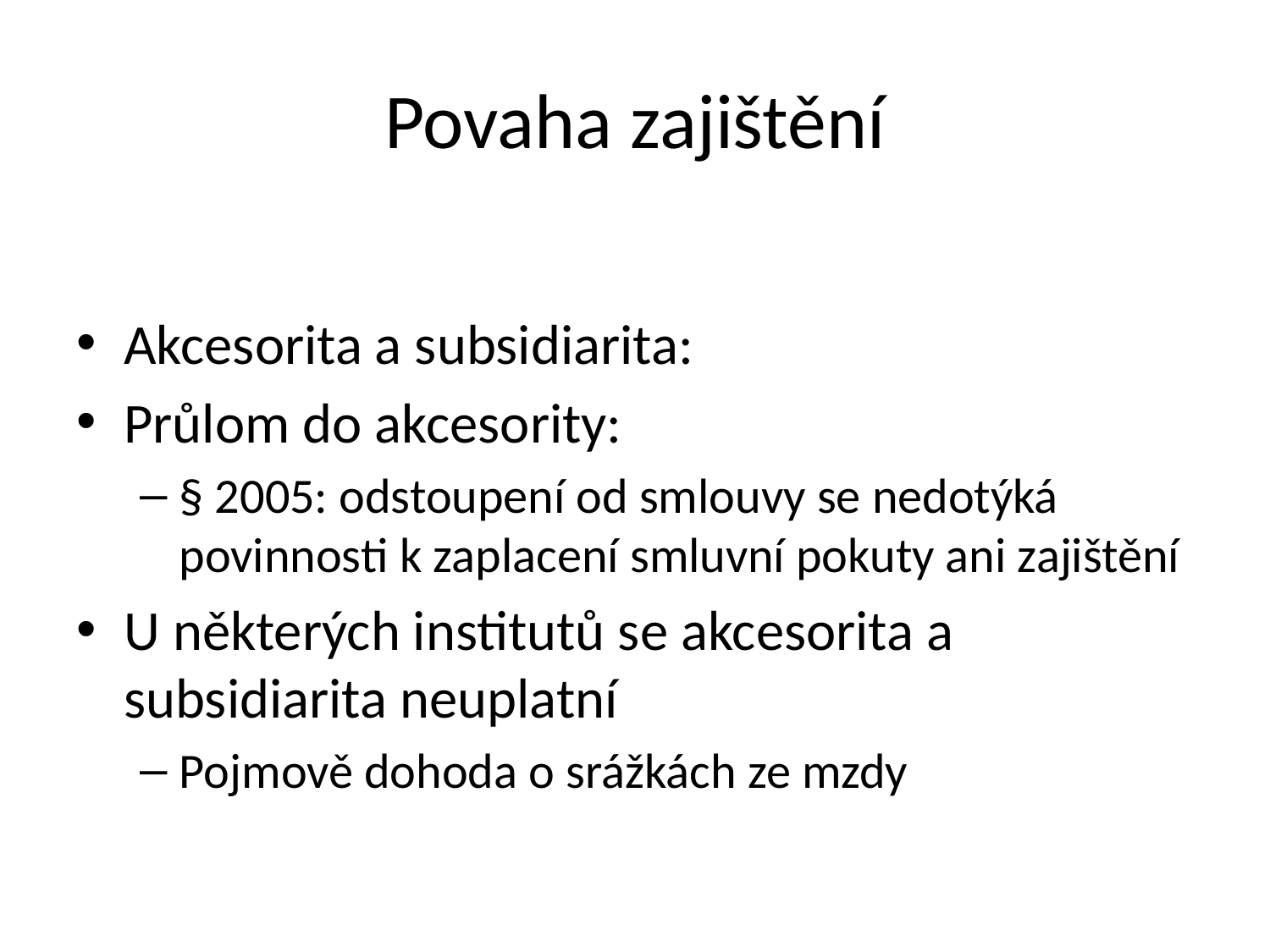

# Povaha zajištění

Akcesorita a subsidiarita:
Průlom do akcesority:
§ 2005: odstoupení od smlouvy se nedotýká povinnosti k zaplacení smluvní pokuty ani zajištění
U některých institutů se akcesorita a subsidiarita neuplatní
Pojmově dohoda o srážkách ze mzdy